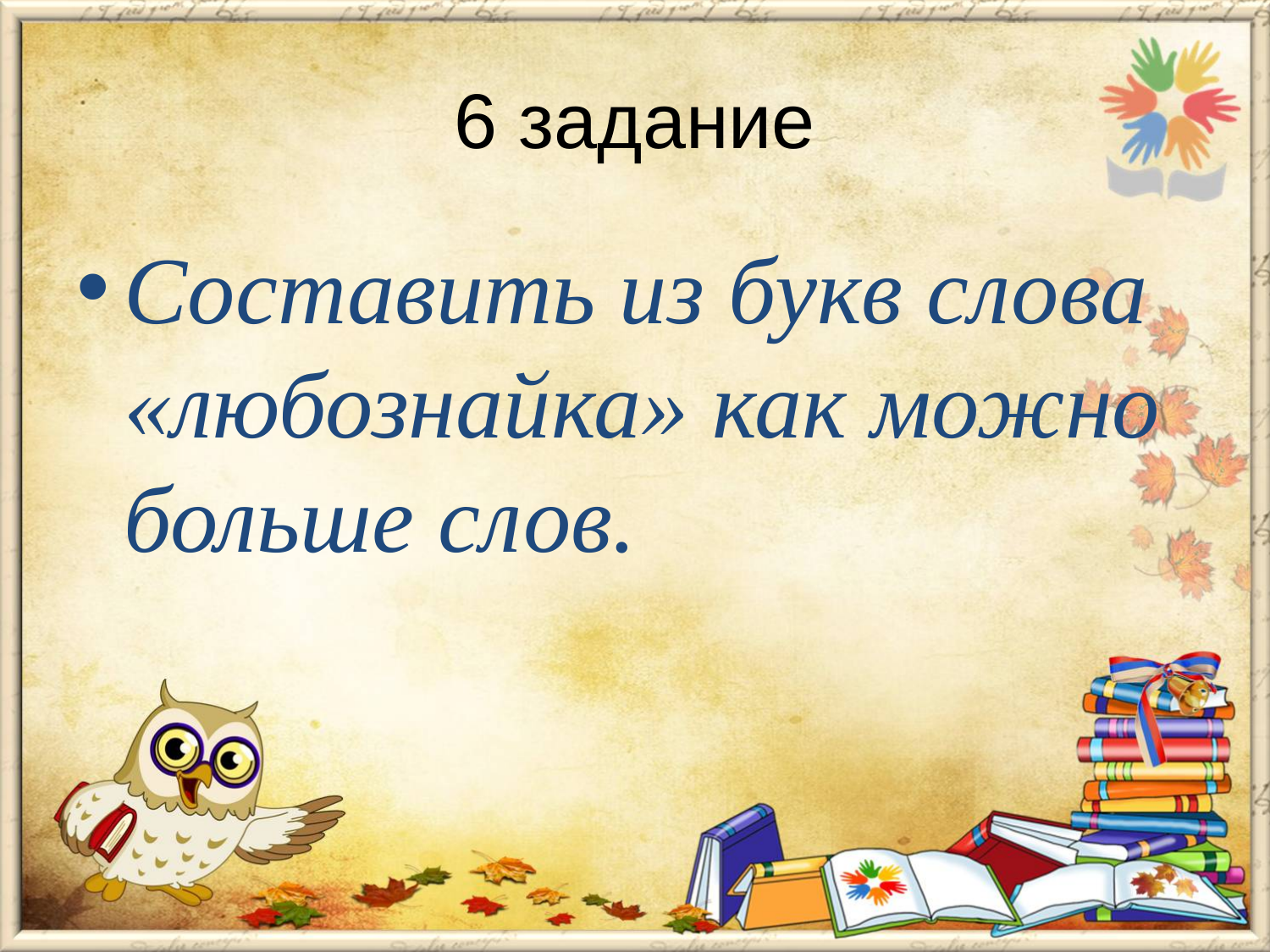

# 6 задание
Составить из букв слова «любознайка» как можно больше слов.